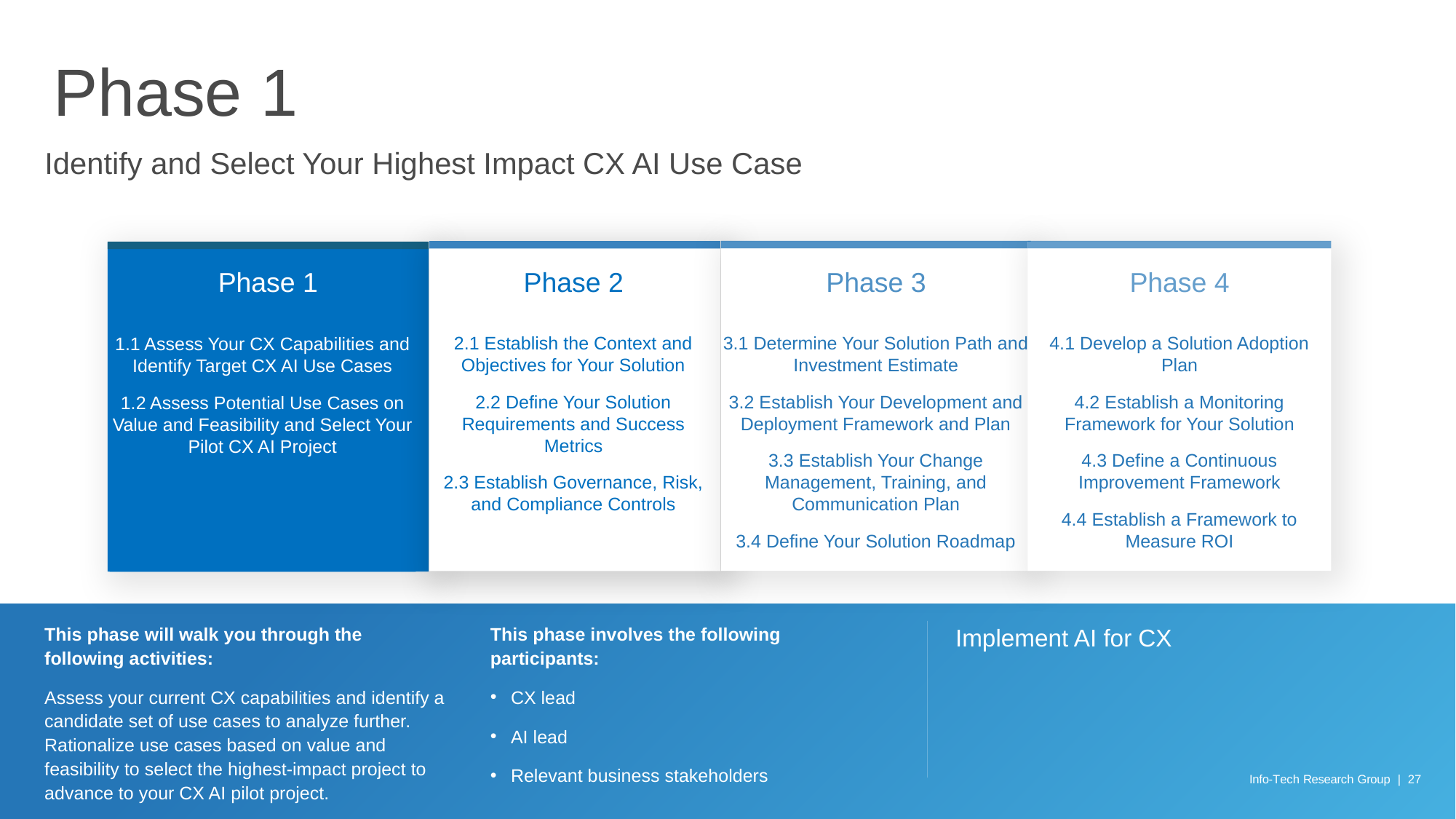

# Phase 1
Identify and Select Your Highest Impact CX AI Use Case

Phase 1
Phase 2
Phase 3
Phase 4
4.1 Develop a Solution Adoption Plan
4.2 Establish a Monitoring Framework for Your Solution
4.3 Define a Continuous Improvement Framework
4.4 Establish a Framework to Measure ROI
2.1 Establish the Context and Objectives for Your Solution
2.2 Define Your Solution Requirements and Success Metrics
2.3 Establish Governance, Risk, and Compliance Controls
3.1 Determine Your Solution Path and Investment Estimate
3.2 Establish Your Development and Deployment Framework and Plan
3.3 Establish Your Change Management, Training, and Communication Plan
3.4 Define Your Solution Roadmap
1.1 Assess Your CX Capabilities and Identify Target CX AI Use Cases
1.2 Assess Potential Use Cases on Value and Feasibility and Select Your Pilot CX AI Project
Implement AI for CX
This phase will walk you through the following activities:
Assess your current CX capabilities and identify a candidate set of use cases to analyze further. Rationalize use cases based on value and feasibility to select the highest-impact project to advance to your CX AI pilot project.
This phase involves the following participants:
CX lead
AI lead
Relevant business stakeholders